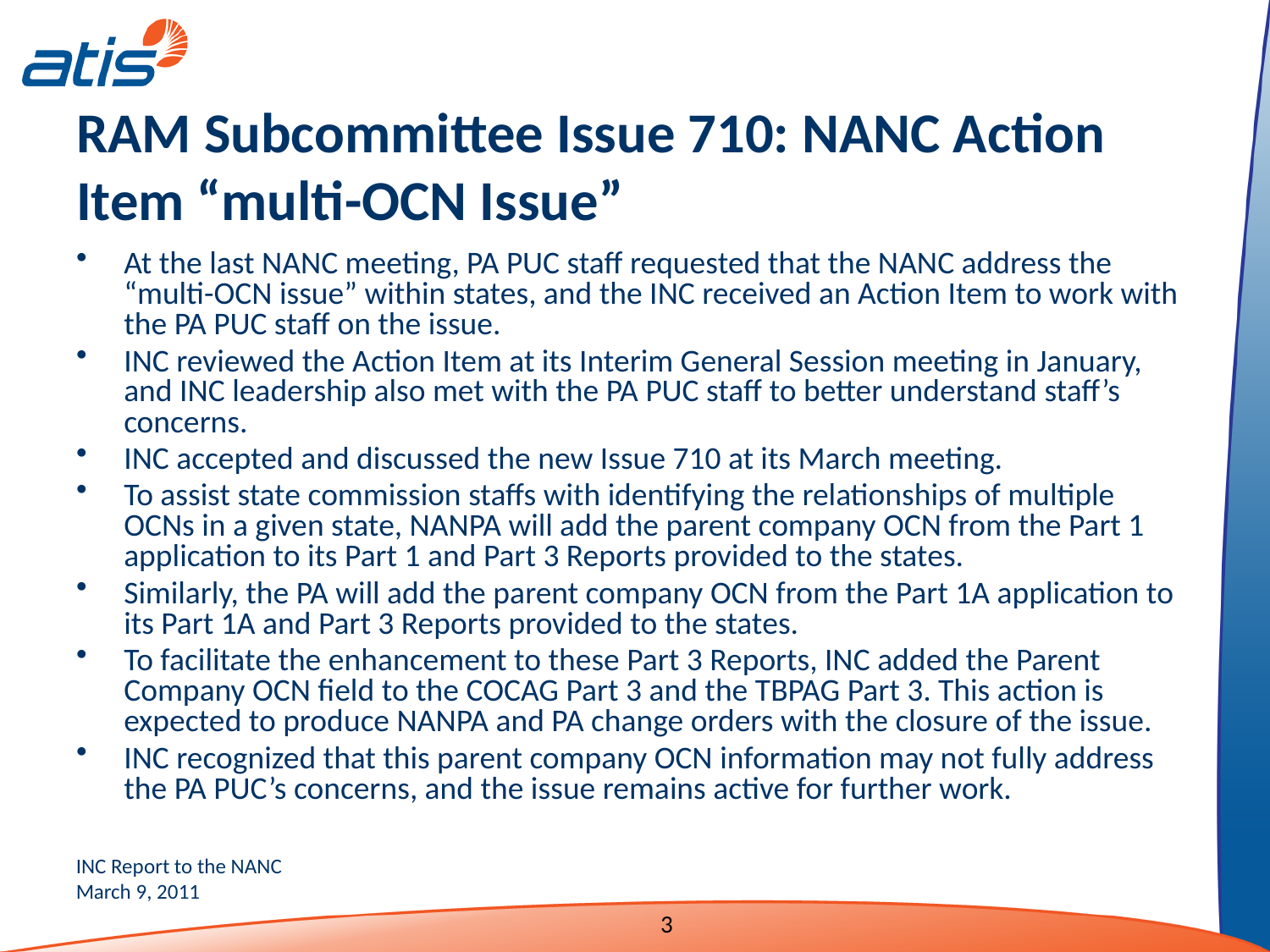

RAM Subcommittee Issue 710: NANC Action Item “multi-OCN Issue”
At the last NANC meeting, PA PUC staff requested that the NANC address the “multi-OCN issue” within states, and the INC received an Action Item to work with the PA PUC staff on the issue.
INC reviewed the Action Item at its Interim General Session meeting in January, and INC leadership also met with the PA PUC staff to better understand staff’s concerns.
INC accepted and discussed the new Issue 710 at its March meeting.
To assist state commission staffs with identifying the relationships of multiple OCNs in a given state, NANPA will add the parent company OCN from the Part 1 application to its Part 1 and Part 3 Reports provided to the states.
Similarly, the PA will add the parent company OCN from the Part 1A application to its Part 1A and Part 3 Reports provided to the states.
To facilitate the enhancement to these Part 3 Reports, INC added the Parent Company OCN field to the COCAG Part 3 and the TBPAG Part 3. This action is expected to produce NANPA and PA change orders with the closure of the issue.
INC recognized that this parent company OCN information may not fully address the PA PUC’s concerns, and the issue remains active for further work.
3